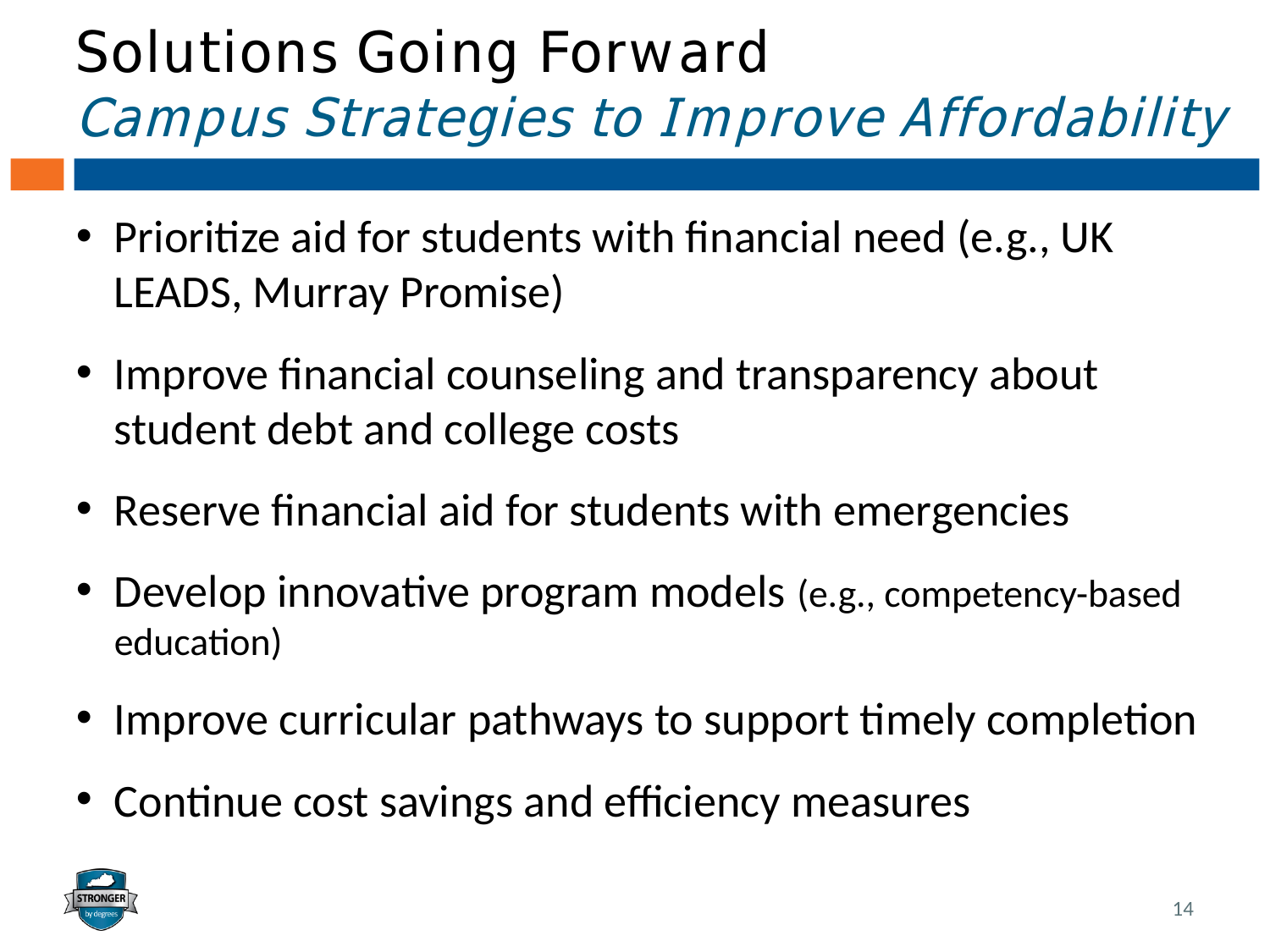

# Solutions Going Forward Campus Strategies to Improve Affordability
Prioritize aid for students with financial need (e.g., UK LEADS, Murray Promise)
Improve financial counseling and transparency about student debt and college costs
Reserve financial aid for students with emergencies
Develop innovative program models (e.g., competency-based education)
Improve curricular pathways to support timely completion
Continue cost savings and efficiency measures
14